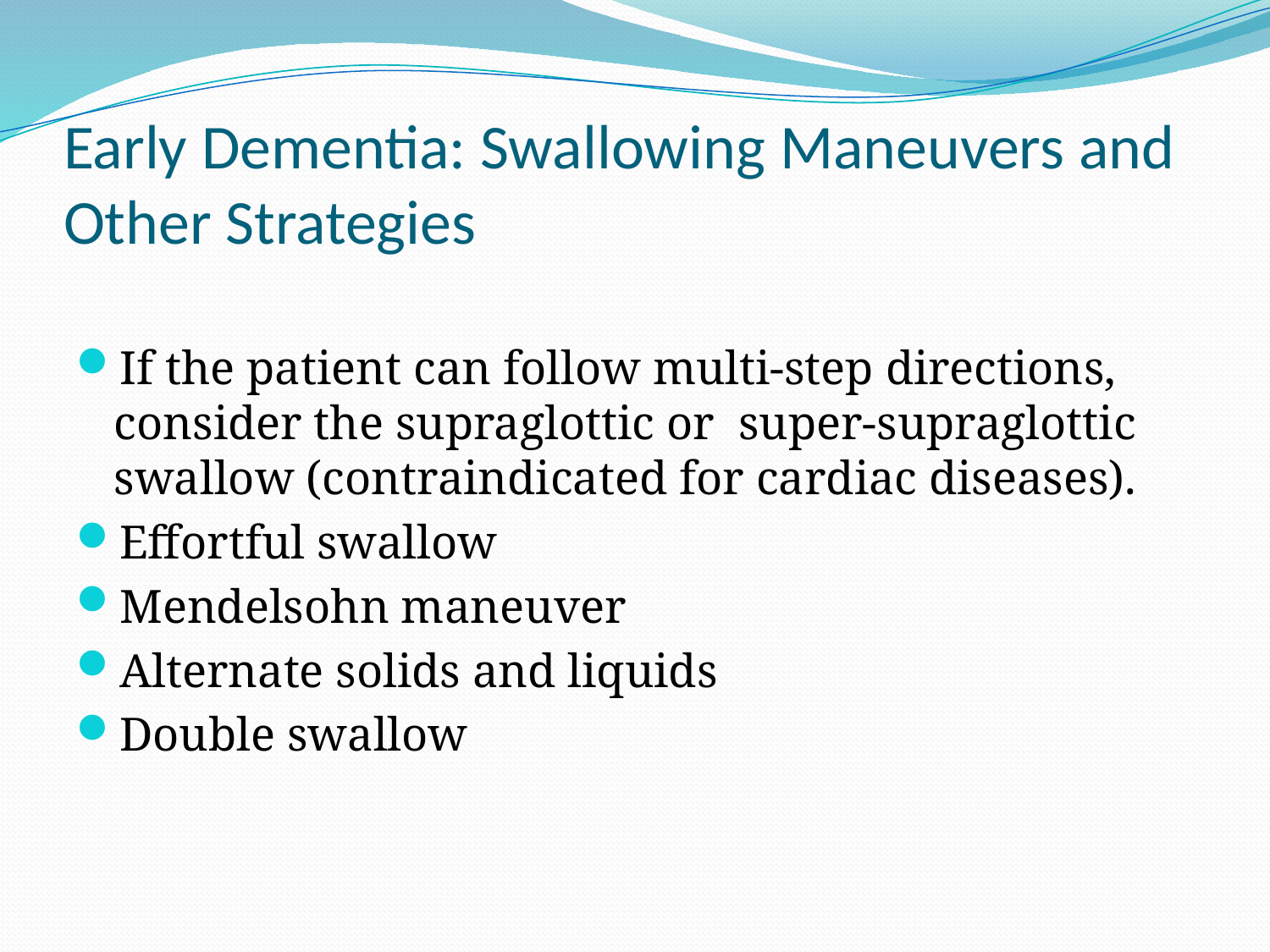

# Early Dementia: Swallowing Maneuvers and Other Strategies

If the patient can follow multi-step directions, consider the supraglottic or  super-supraglottic swallow (contraindicated for cardiac diseases).
Effortful swallow
Mendelsohn maneuver
Alternate solids and liquids
Double swallow